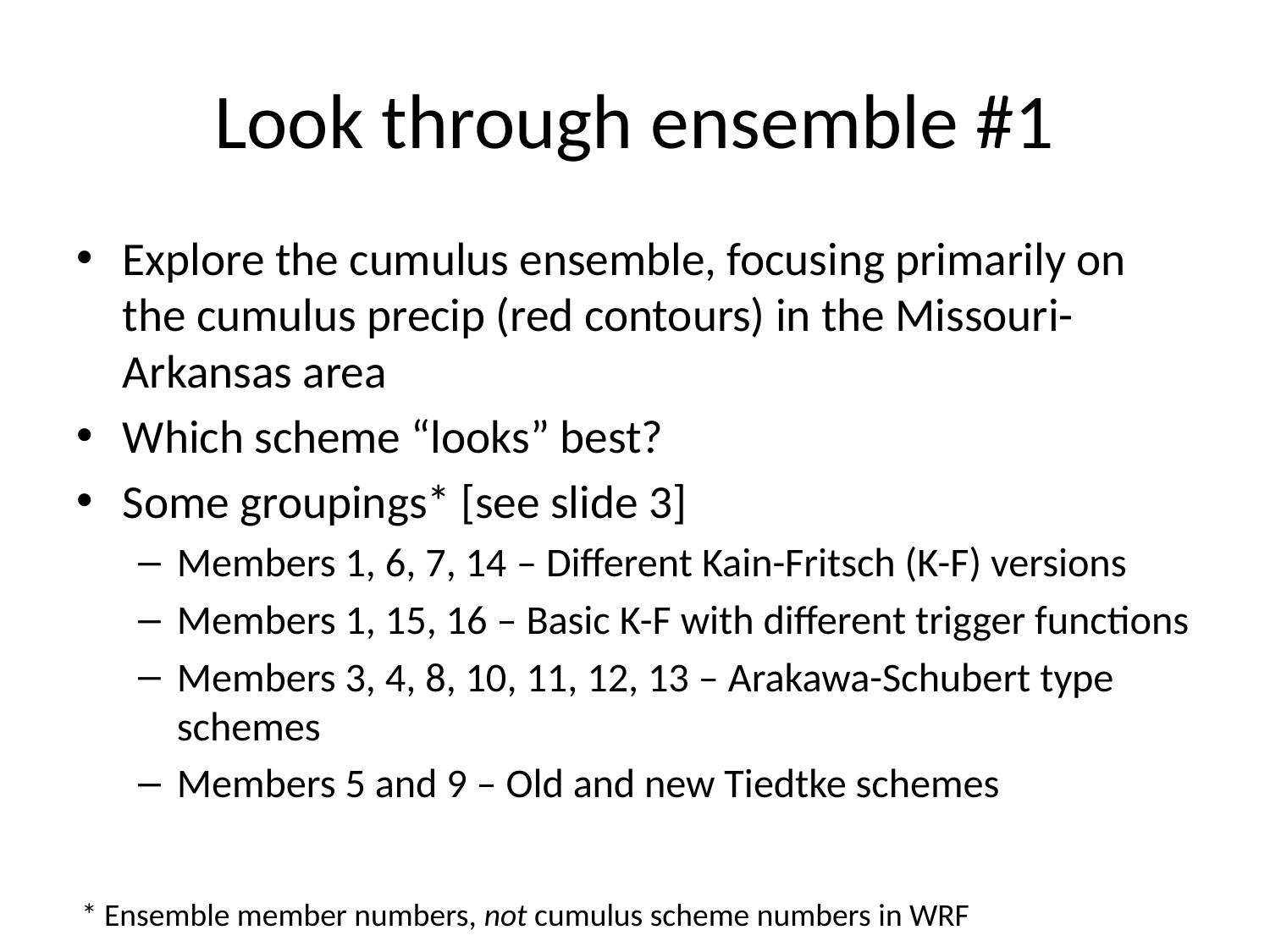

# Look through ensemble #1
Explore the cumulus ensemble, focusing primarily on the cumulus precip (red contours) in the Missouri-Arkansas area
Which scheme “looks” best?
Some groupings* [see slide 3]
Members 1, 6, 7, 14 – Different Kain-Fritsch (K-F) versions
Members 1, 15, 16 – Basic K-F with different trigger functions
Members 3, 4, 8, 10, 11, 12, 13 – Arakawa-Schubert type schemes
Members 5 and 9 – Old and new Tiedtke schemes
* Ensemble member numbers, not cumulus scheme numbers in WRF